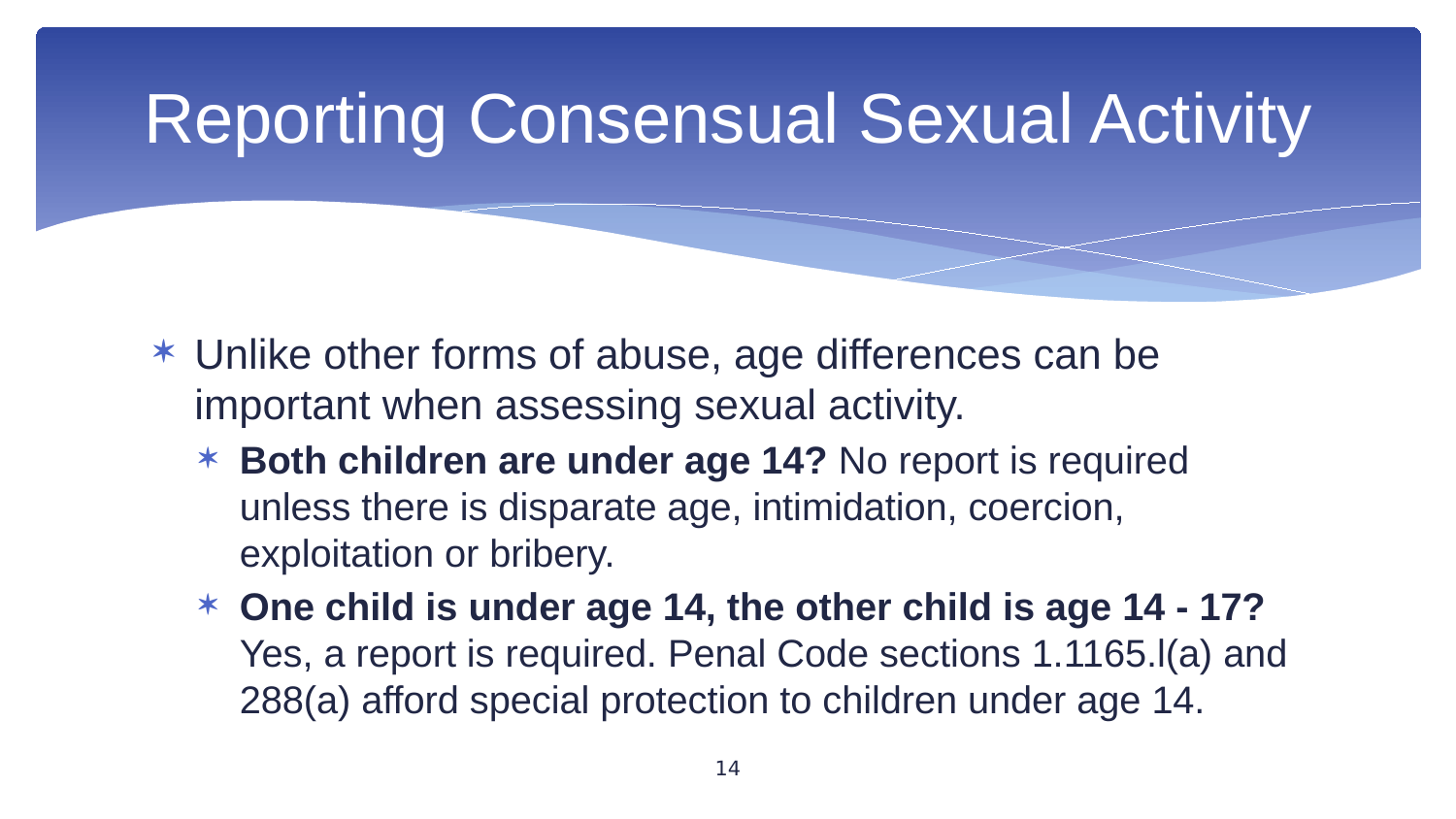

# Reporting Consensual Sexual Activity
Unlike other forms of abuse, age differences can be important when assessing sexual activity.
Both children are under age 14? No report is required unless there is disparate age, intimidation, coercion, exploitation or bribery.
One child is under age 14, the other child is age 14 - 17? Yes, a report is required. Penal Code sections 1.1165.l(a) and 288(a) afford special protection to children under age 14.

14